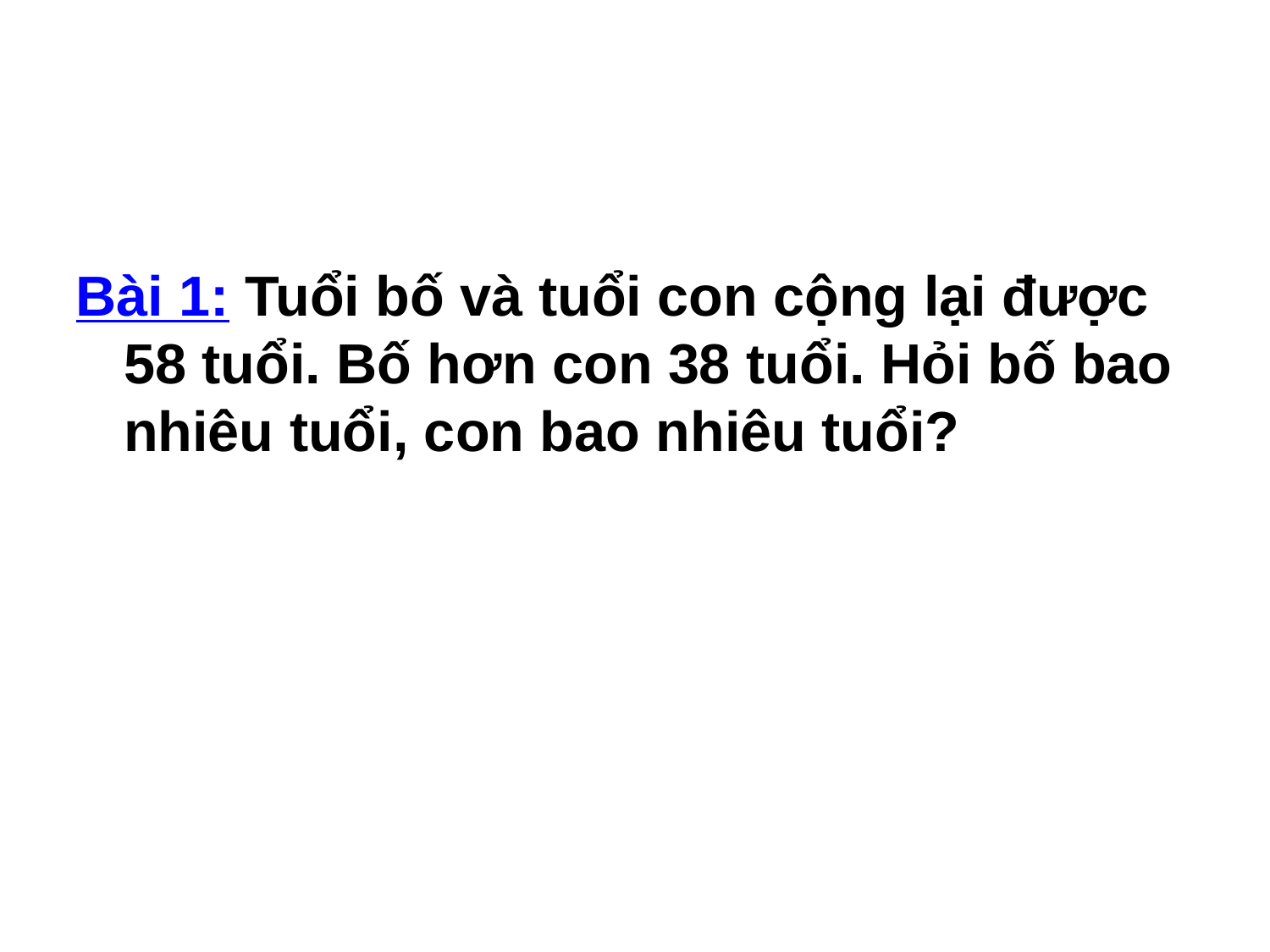

Bài 1: Tuổi bố và tuổi con cộng lại được 58 tuổi. Bố hơn con 38 tuổi. Hỏi bố bao nhiêu tuổi, con bao nhiêu tuổi?